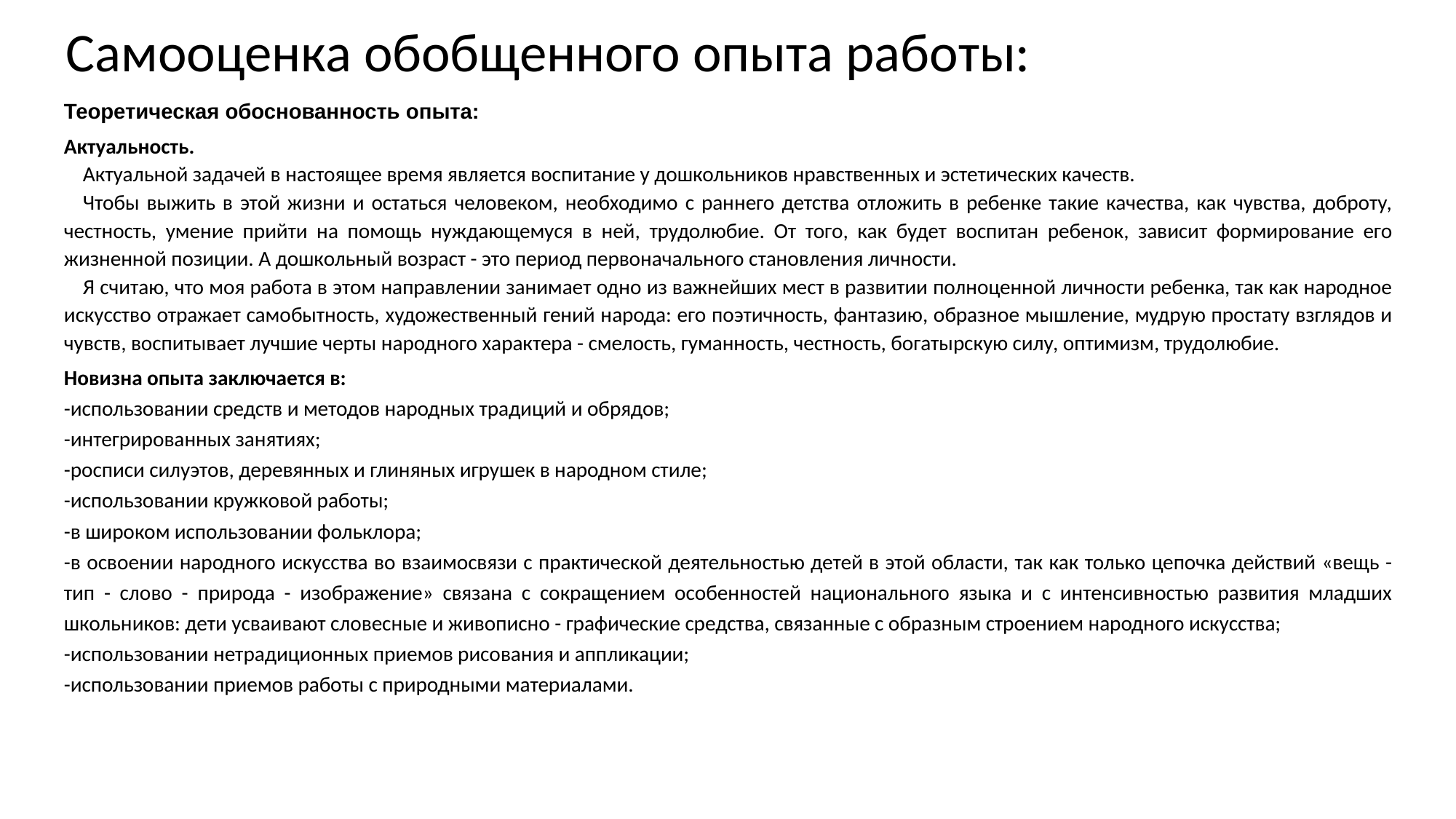

# Самооценка обобщенного опыта работы:
Теоретическая обоснованность опыта:
Актуальность.
Актуальной задачей в настоящее время является воспитание у дошкольников нравственных и эстетических качеств.
Чтобы выжить в этой жизни и остаться человеком, необходимо с раннего детства отложить в ребенке такие качества, как чувства, доброту, честность, умение прийти на помощь нуждающемуся в ней, трудолюбие. От того, как будет воспитан ребенок, зависит формирование его жизненной позиции. А дошкольный возраст - это период первоначального становления личности.
Я считаю, что моя работа в этом направлении занимает одно из важнейших мест в развитии полноценной личности ребенка, так как народное искусство отражает самобытность, художественный гений народа: его поэтичность, фантазию, образное мышление, мудрую простату взглядов и чувств, воспитывает лучшие черты народного характера - смелость, гуманность, честность, богатырскую силу, оптимизм, трудолюбие.
Новизна опыта заключается в:
-использовании средств и методов народных традиций и обрядов;
-интегрированных занятиях;
-росписи силуэтов, деревянных и глиняных игрушек в народном стиле;
-использовании кружковой работы;
-в широком использовании фольклора;
-в освоении народного искусства во взаимосвязи с практической деятельностью детей в этой области, так как только цепочка действий «вещь - тип - слово - природа - изображение» связана с сокращением особенностей национального языка и с интенсивностью развития младших школьников: дети усваивают словесные и живописно - графические средства, связанные с образным строением народного искусства;
-использовании нетрадиционных приемов рисования и аппликации;
-использовании приемов работы с природными материалами.